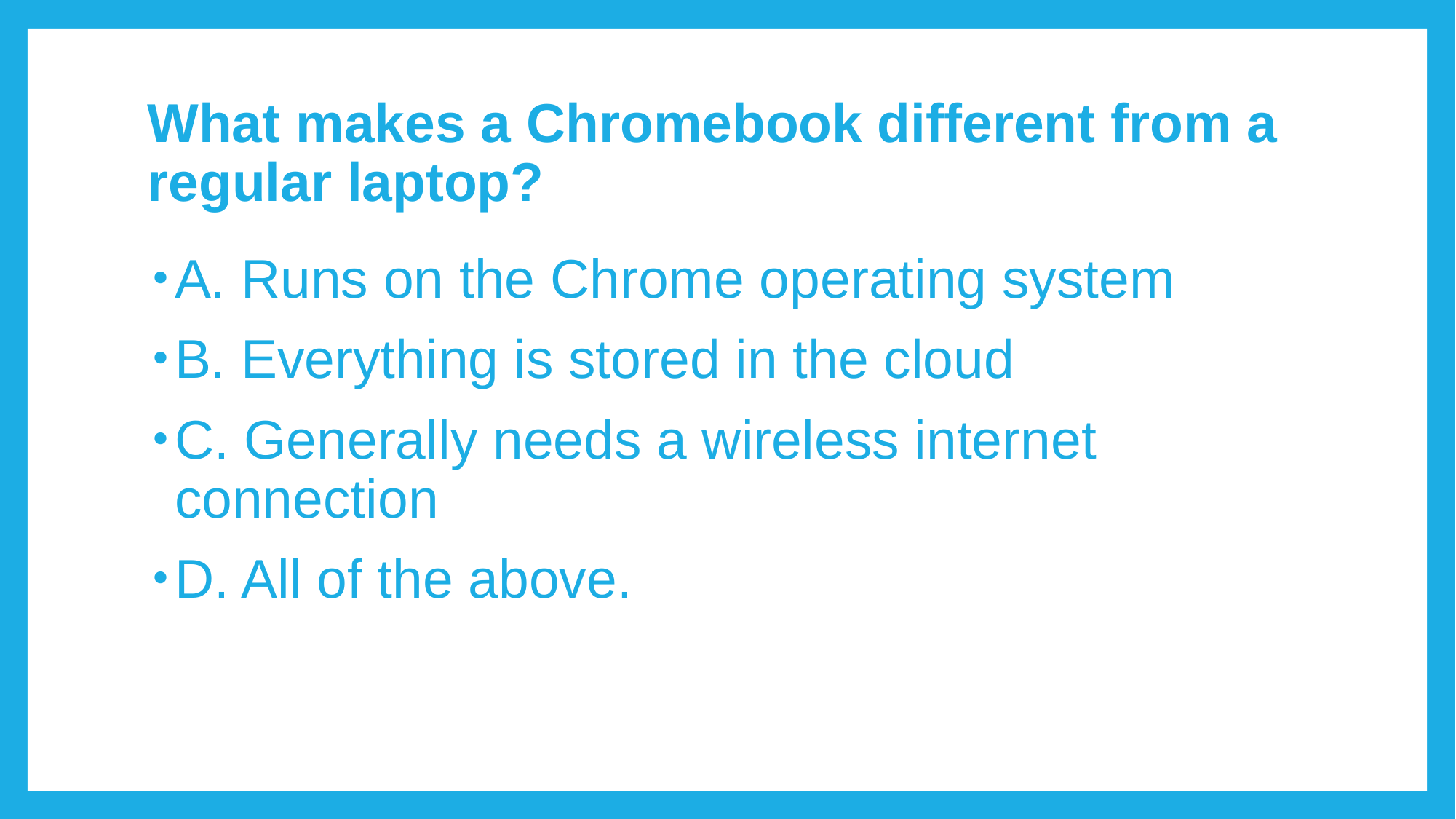

# What makes a Chromebook different from a regular laptop?
A. Runs on the Chrome operating system
B. Everything is stored in the cloud
C. Generally needs a wireless internet connection
D. All of the above.